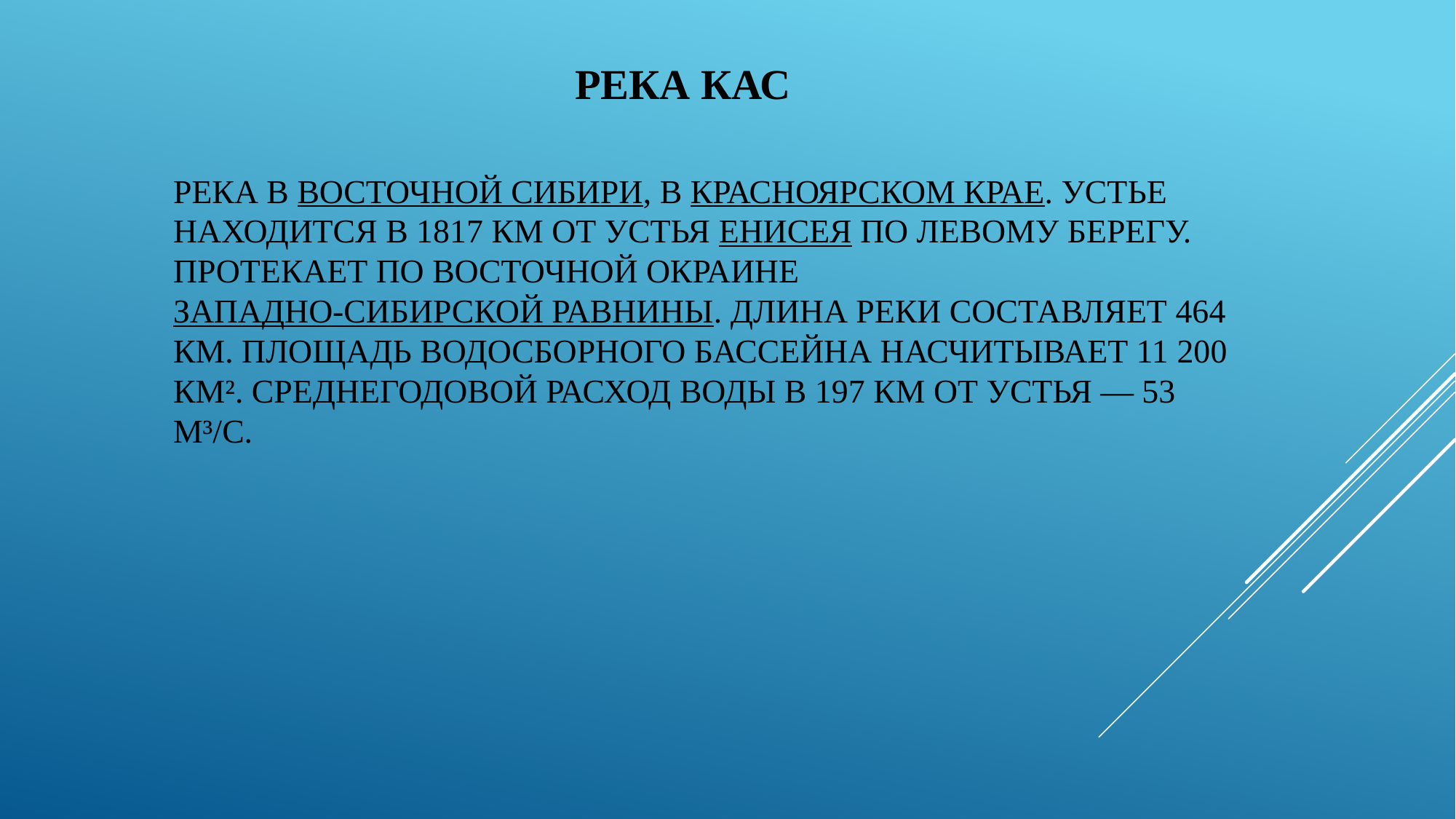

РЕКА КАС
# река в Восточной Сибири, в Красноярском крае. Устье находится в 1817 км от устья Енисея по левому берегу. Протекает по восточной окраине Западно-Сибирской равнины. Длина реки составляет 464 км. Площадь водосборного бассейна насчитывает 11 200 км². Среднегодовой расход воды в 197 км от устья — 53 м³/с.